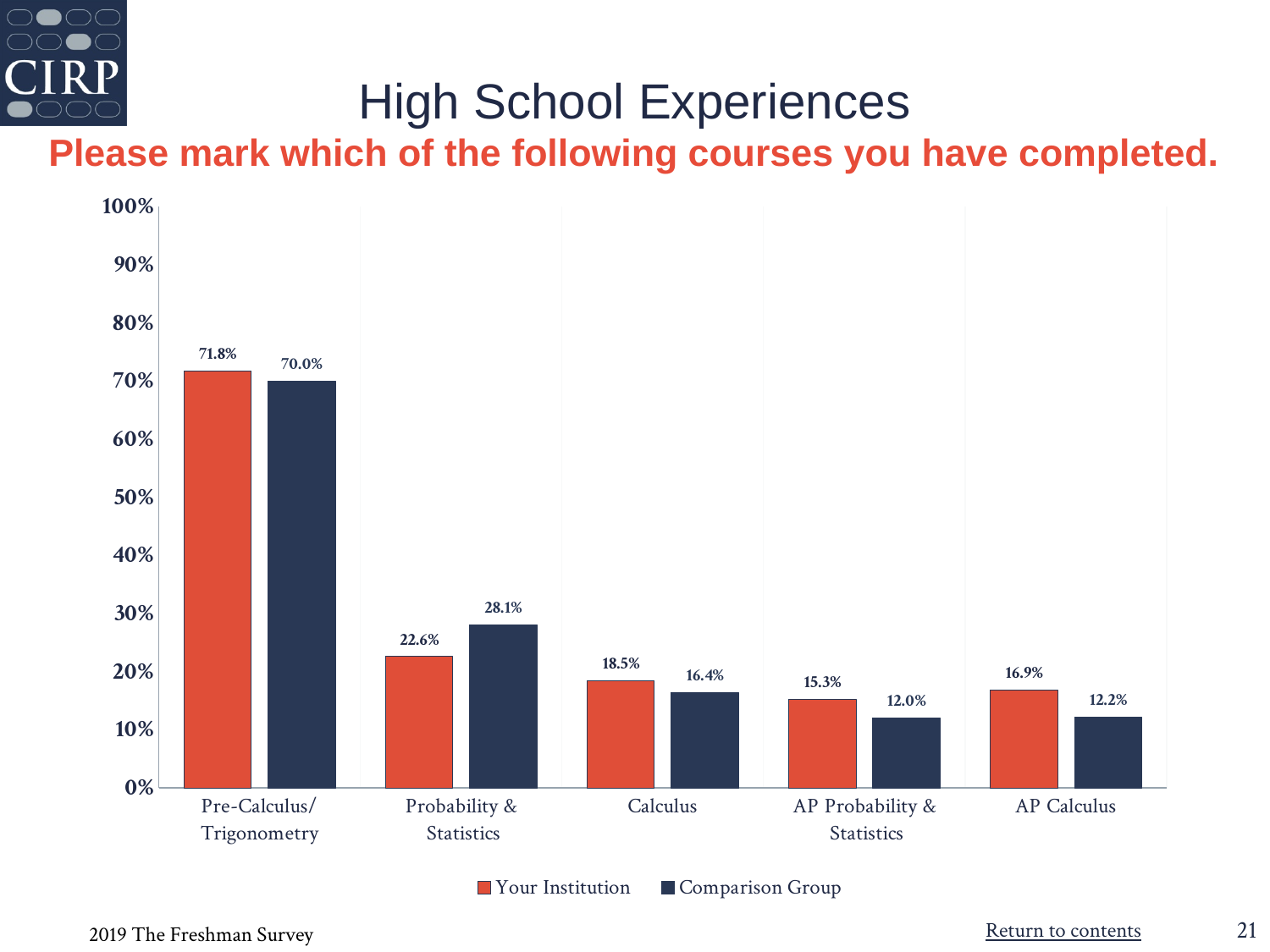

# High School Experiences Please mark which of the following courses you have completed.

### Chart

| Category | Your Institution | Comparison Group |
|---|---|---|
| Pre-Calculus/
Trigonometry | 0.718 | 0.7 |
| Probability &
 Statistics | 0.226 | 0.281 |
| Calculus | 0.185 | 0.164 |
| AP Probability &
 Statistics | 0.153 | 0.12 |
| AP Calculus | 0.169 | 0.122 |
2019 The Freshman Survey
Return to contents
21